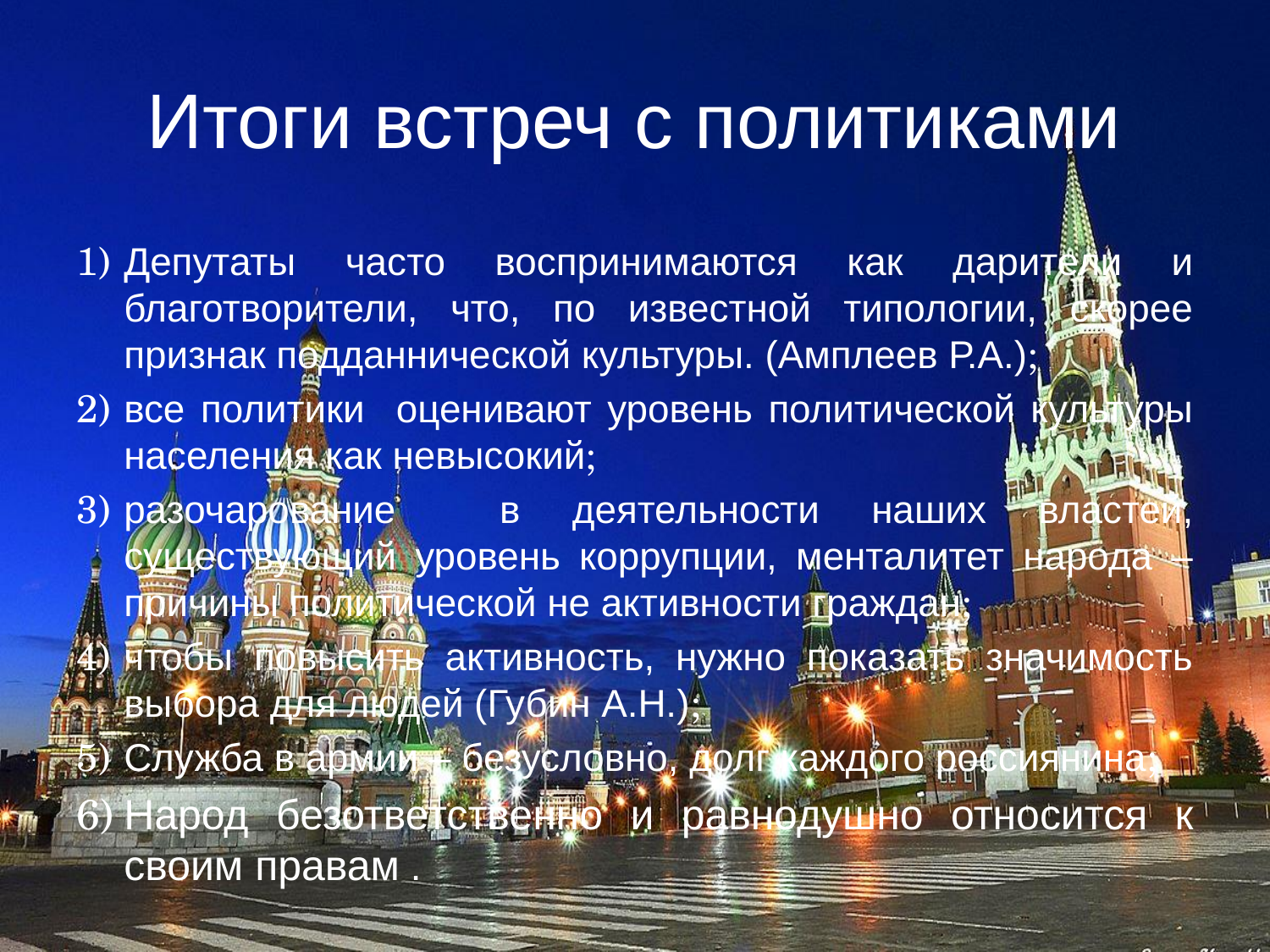

# Итоги встреч с политиками

Депутаты часто воспринимаются как дарители и благотворители, что, по известной типологии, скорее признак подданнической культуры. (Амплеев Р.А.);
все политики  оценивают уровень политической культуры населения как невысокий;
разочарование  в деятельности наших властей, существующий уровень коррупции, менталитет народа – причины политической не активности граждан;
чтобы повысить активность, нужно показать значимость выбора для людей (Губин А.Н.);
Служба в армии – безусловно, долг каждого россиянина;
Народ безответственно и равнодушно относится к своим правам .